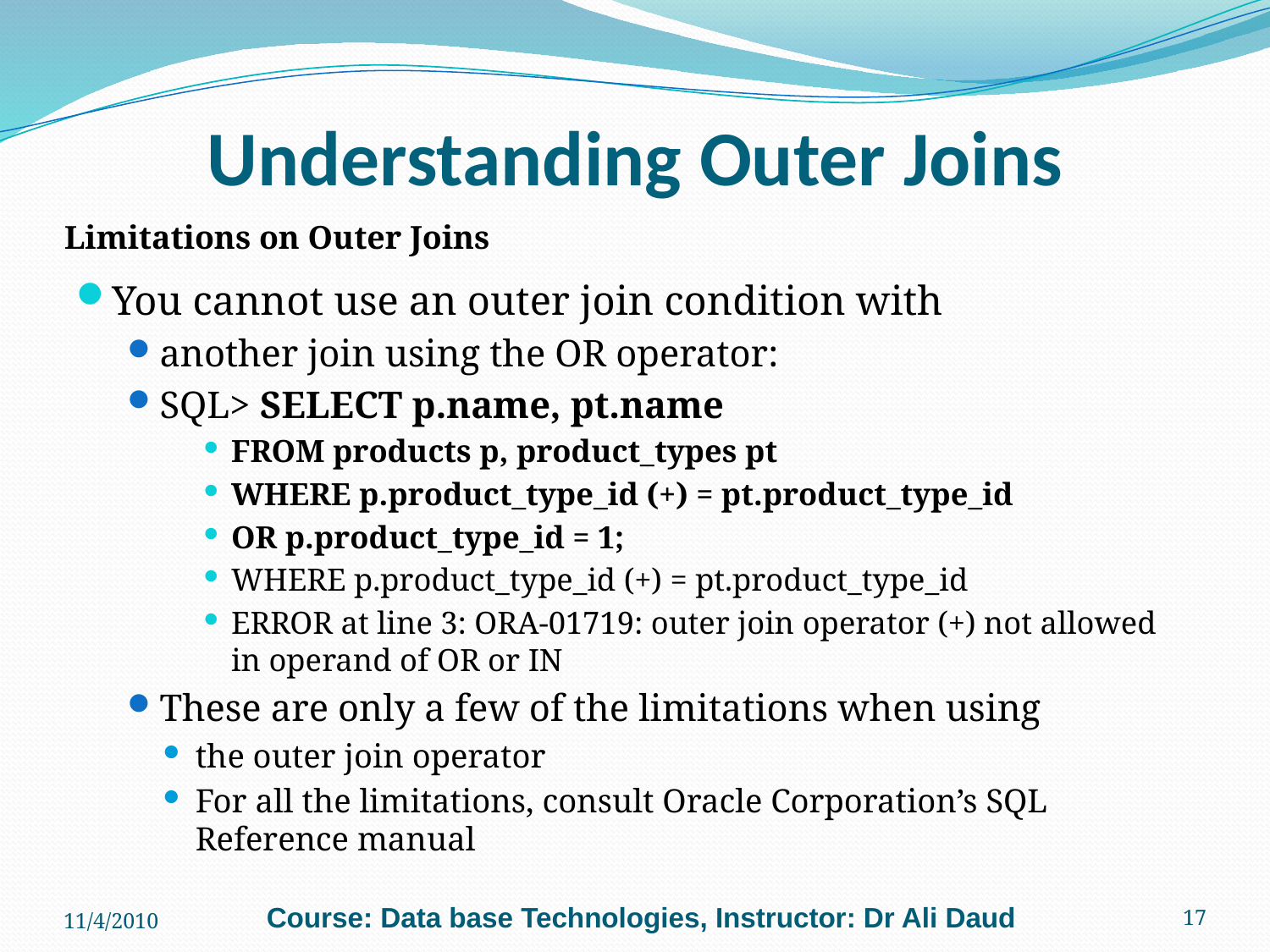

# Understanding Outer Joins
Limitations on Outer Joins
You cannot use an outer join condition with
another join using the OR operator:
SQL> SELECT p.name, pt.name
FROM products p, product_types pt
WHERE p.product_type_id (+) = pt.product_type_id
OR p.product_type_id = 1;
WHERE p.product_type_id (+) = pt.product_type_id
ERROR at line 3: ORA-01719: outer join operator (+) not allowed in operand of OR or IN
These are only a few of the limitations when using
the outer join operator
For all the limitations, consult Oracle Corporation’s SQL Reference manual

11/4/2010
Course: Data base Technologies, Instructor: Dr Ali Daud
17